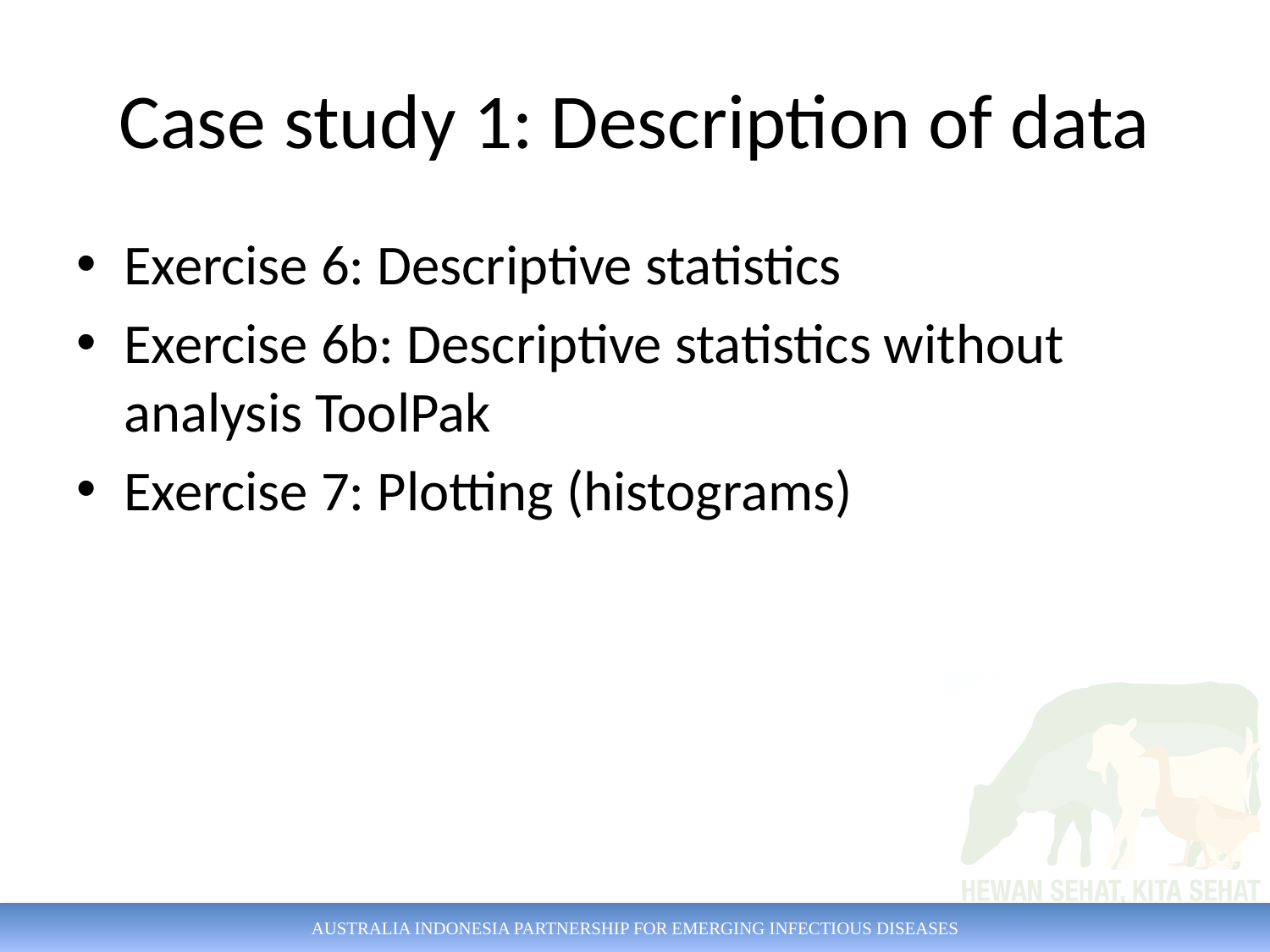

# Case study 1: Description of data
Exercise 6: Descriptive statistics
Exercise 6b: Descriptive statistics without analysis ToolPak
Exercise 7: Plotting (histograms)